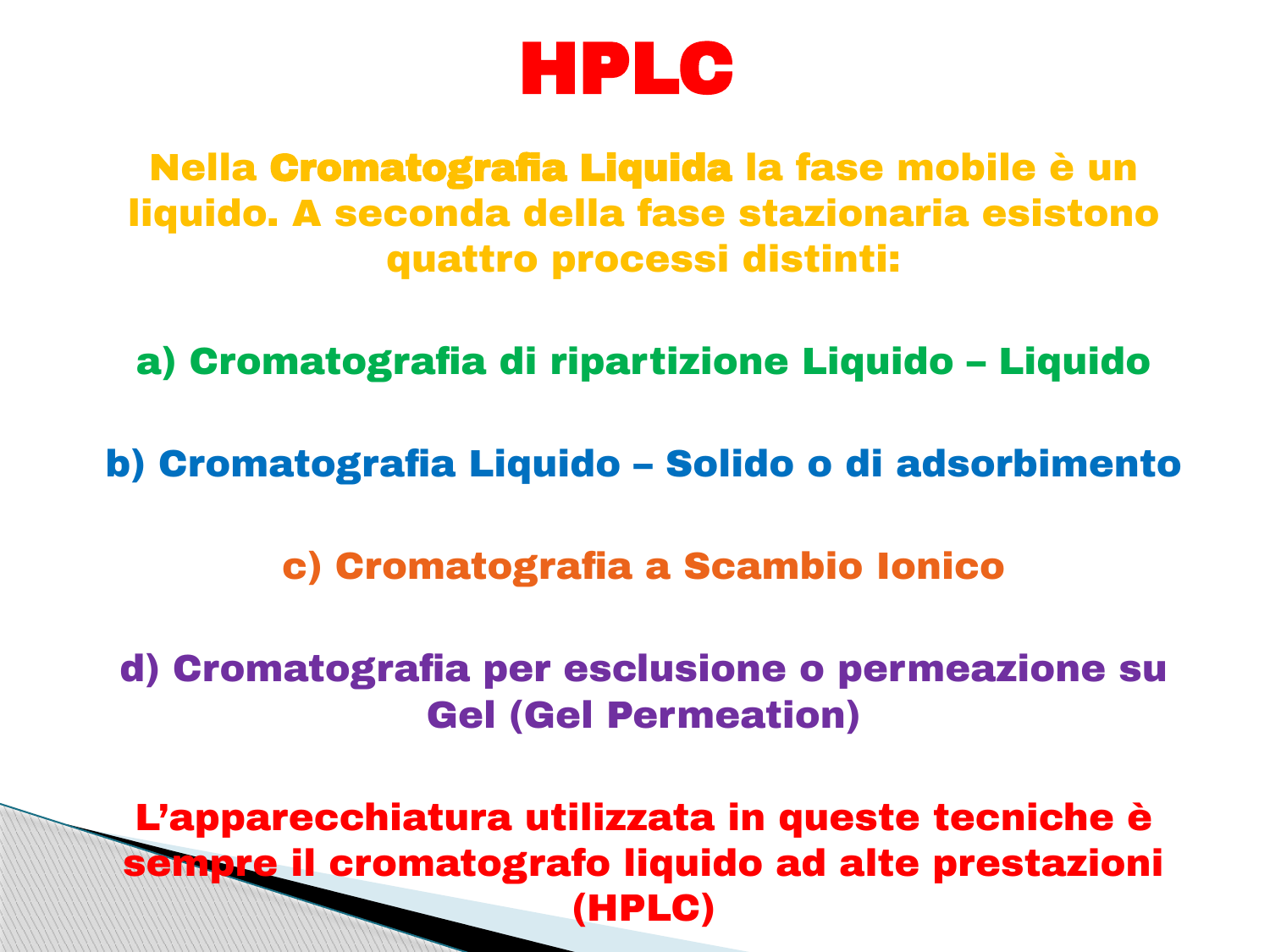

# HPLC
Nella Cromatografia Liquida la fase mobile è un liquido. A seconda della fase stazionaria esistono quattro processi distinti:

a) Cromatografia di ripartizione Liquido – Liquido

b) Cromatografia Liquido – Solido o di adsorbimento

c) Cromatografia a Scambio Ionico

d) Cromatografia per esclusione o permeazione su Gel (Gel Permeation)

L’apparecchiatura utilizzata in queste tecniche è sempre il cromatografo liquido ad alte prestazioni (HPLC)